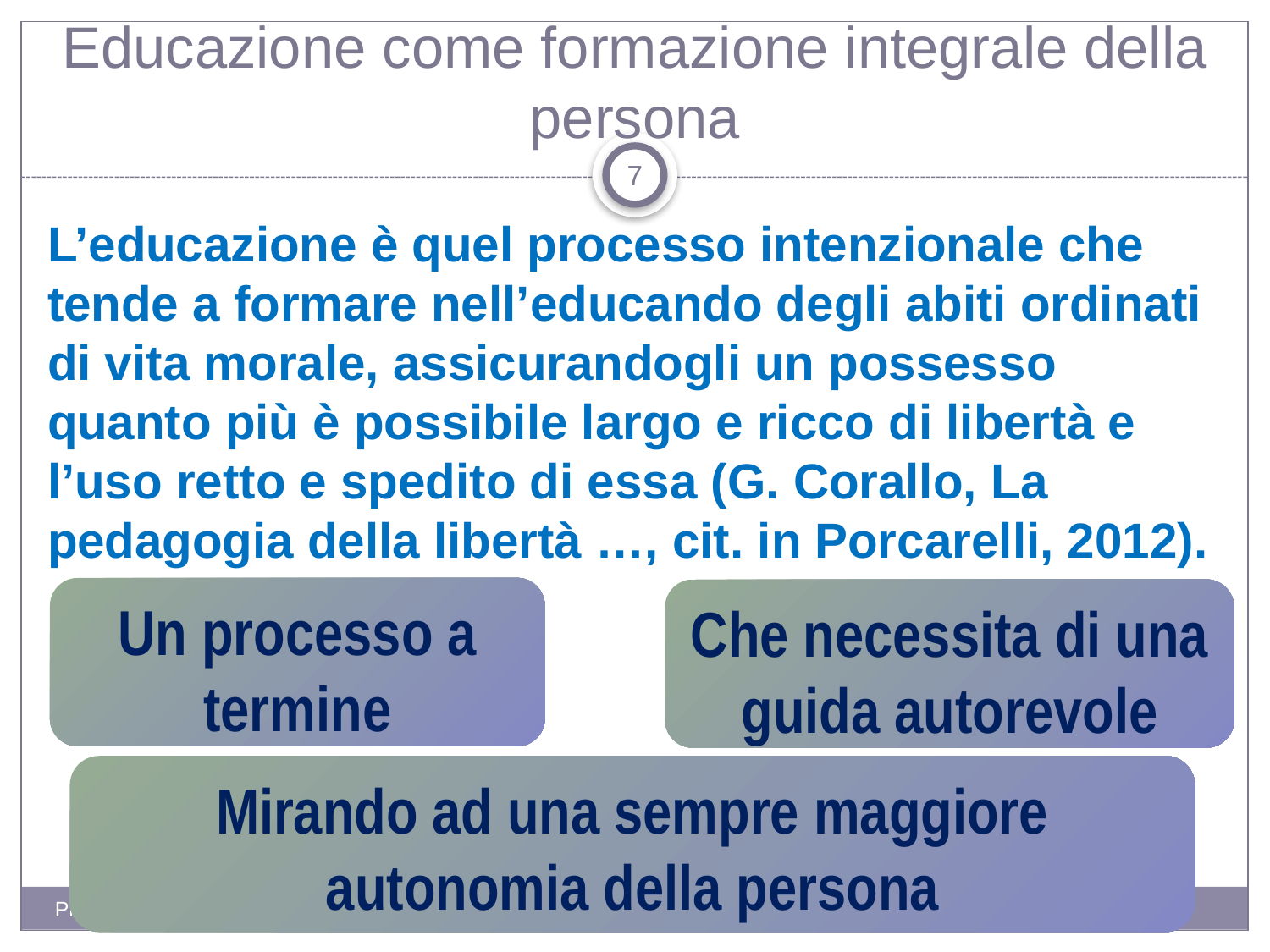

# Educazione come formazione integrale della persona
7
L’educazione è quel processo intenzionale che tende a formare nell’educando degli abiti ordinati di vita morale, assicurandogli un possesso quanto più è possibile largo e ricco di libertà e l’uso retto e spedito di essa (G. Corallo, La pedagogia della libertà …, cit. in Porcarelli, 2012).
Un processo a termine
Che necessita di una guida autorevole
Mirando ad una sempre maggiore autonomia della persona
Prof. Andrea Porcarelli